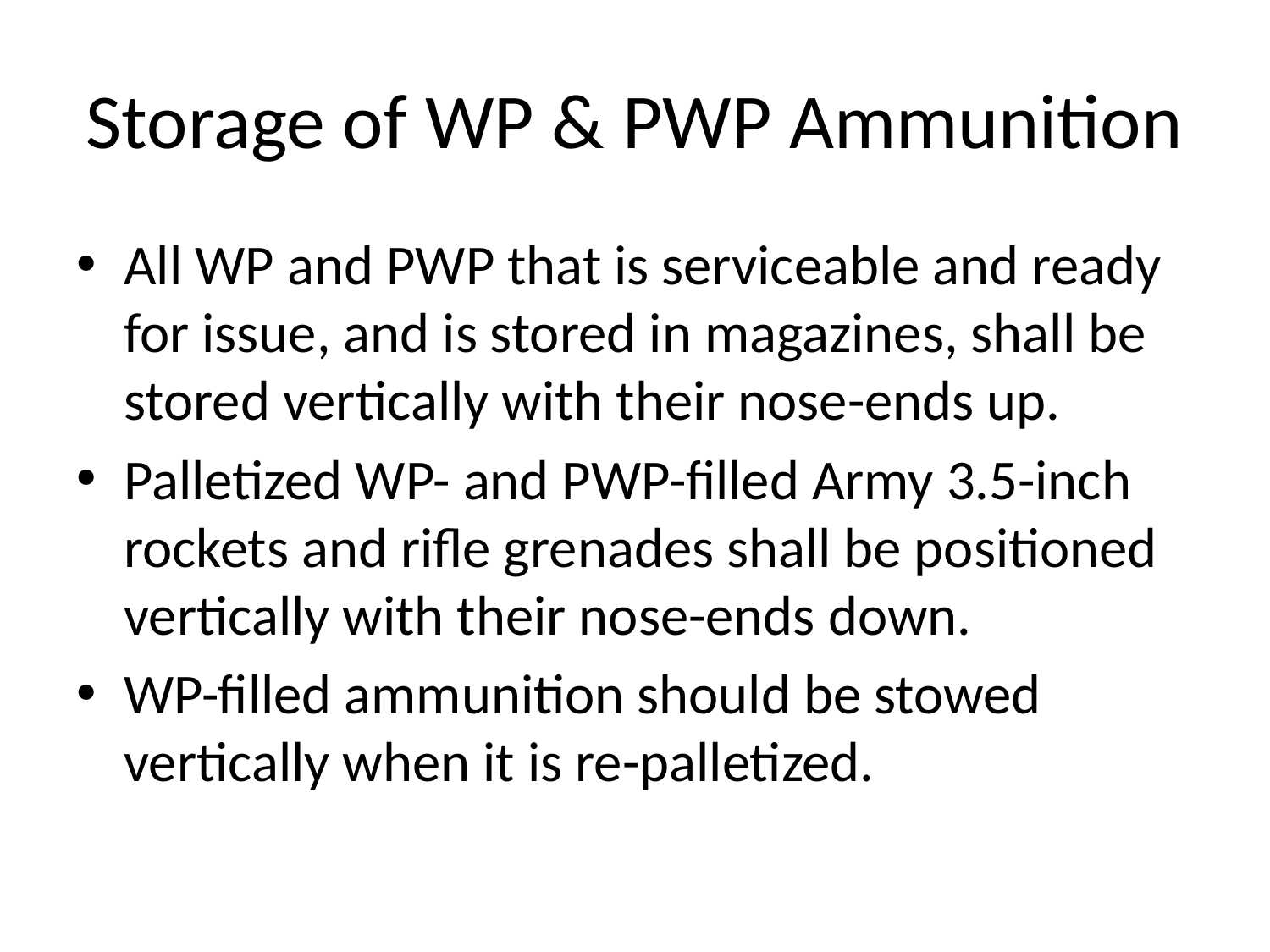

# Storage of WP & PWP Ammunition
All WP and PWP that is serviceable and ready for issue, and is stored in magazines, shall be stored vertically with their nose-ends up.
Palletized WP- and PWP-filled Army 3.5-inch rockets and rifle grenades shall be positioned vertically with their nose-ends down.
WP-filled ammunition should be stowed vertically when it is re-palletized.